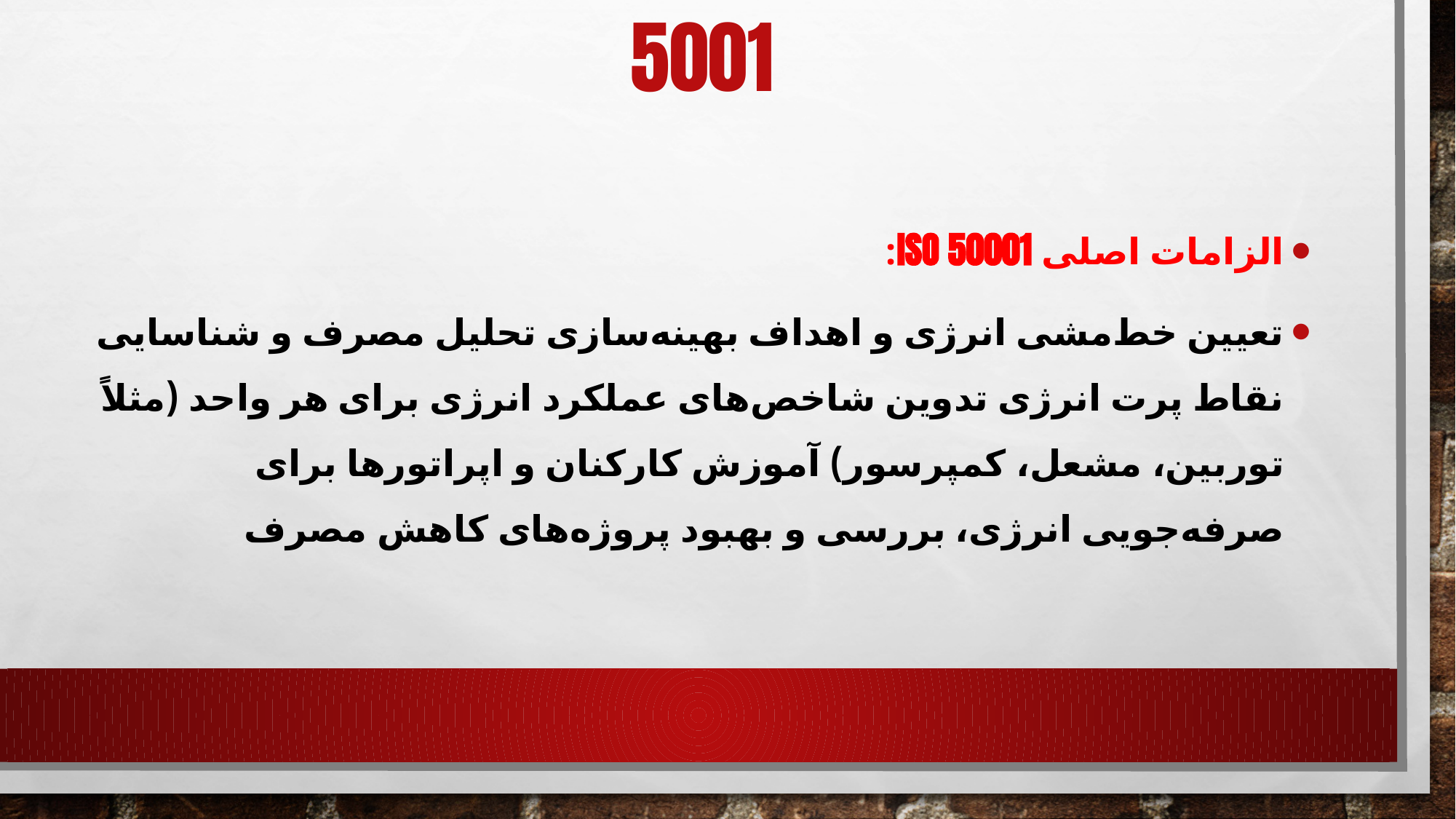

# 5001
الزامات اصلی ISO 50001:
تعیین خط‌مشی انرژی و اهداف بهینه‌سازی تحلیل مصرف و شناسایی نقاط پرت انرژی تدوین شاخص‌های عملکرد انرژی برای هر واحد (مثلاً توربین، مشعل، کمپرسور) آموزش کارکنان و اپراتورها برای صرفه‌جویی انرژی، بررسی و بهبود پروژه‌های کاهش مصرف